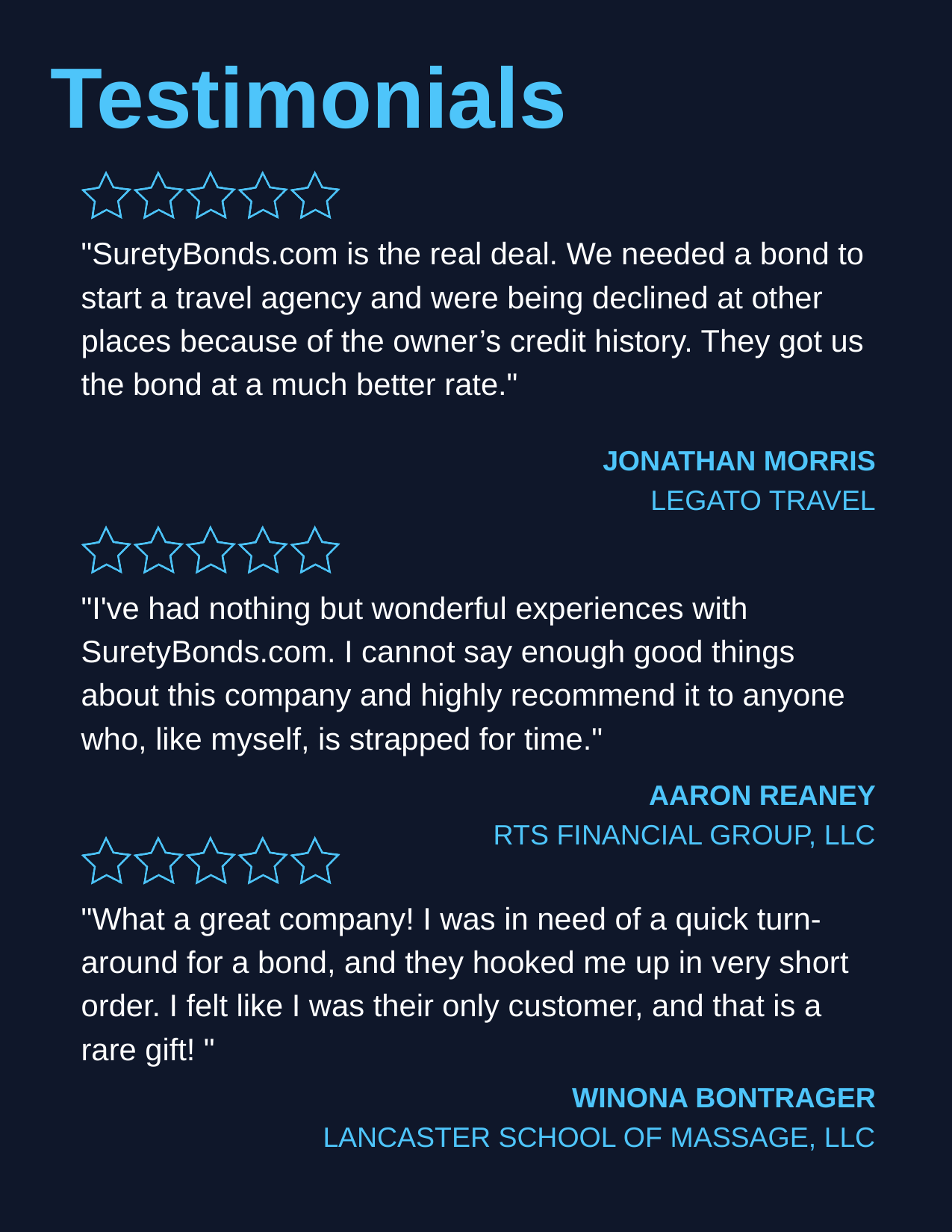

Testimonials

"SuretyBonds.com is the real deal. We needed a bond to start a travel agency and were being declined at other places because of the owner’s credit history. They got us the bond at a much better rate."
JONATHAN MORRIS
LEGATO TRAVEL

"I've had nothing but wonderful experiences with SuretyBonds.com. I cannot say enough good things about this company and highly recommend it to anyone who, like myself, is strapped for time."
AARON REANEY
RTS FINANCIAL GROUP, LLC

"What a great company! I was in need of a quick turn-around for a bond, and they hooked me up in very short order. I felt like I was their only customer, and that is a rare gift! "
WINONA BONTRAGER
LANCASTER SCHOOL OF MASSAGE, LLC